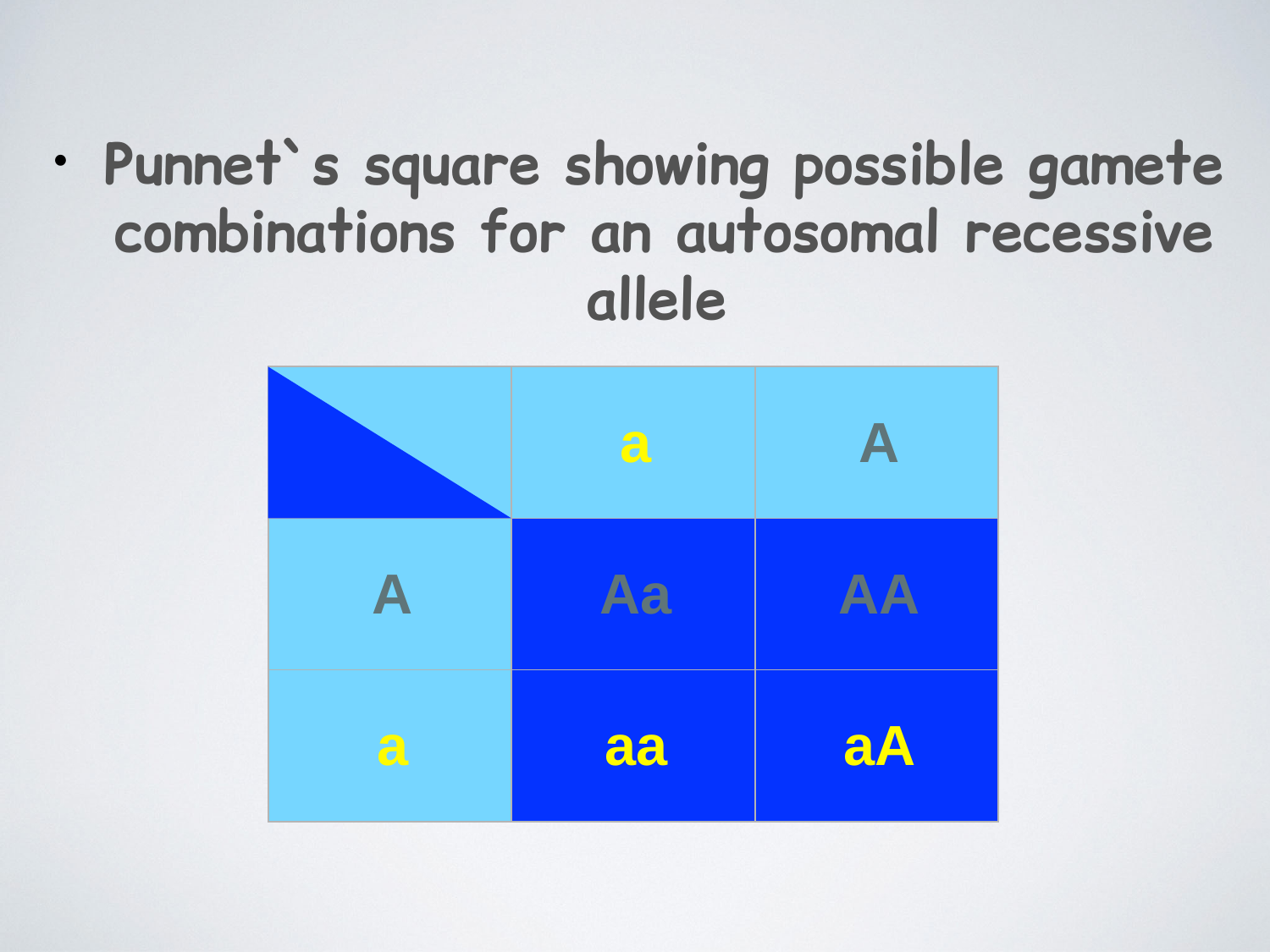

Punnet`s square showing possible gamete combinations for an autosomal recessive allele
|  | a | A |
| --- | --- | --- |
| A | Aa | AA |
| a | aa | aA |